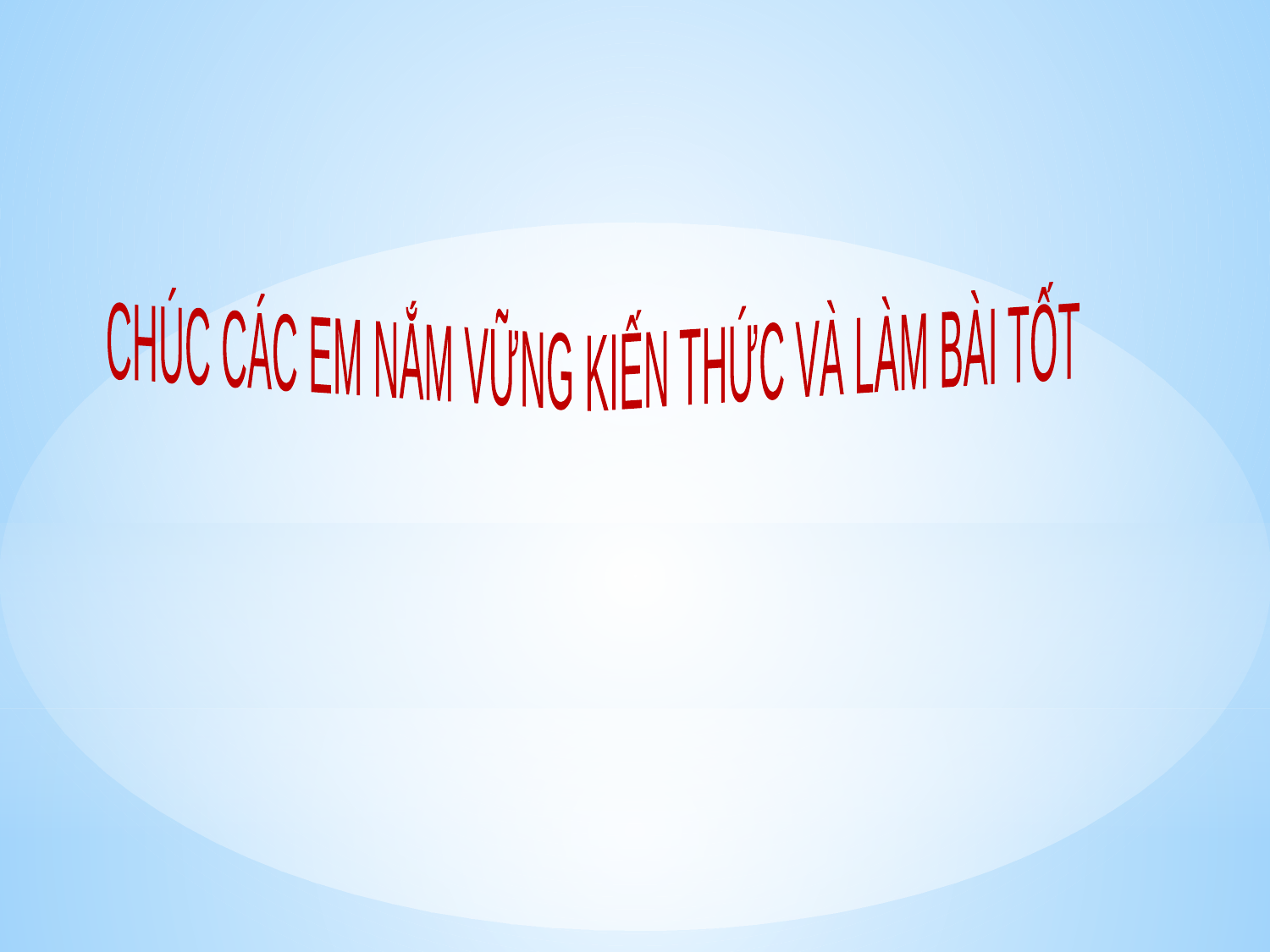

CHÚC CÁC EM NẮM VỮNG KIẾN THỨC VÀ LÀM BÀI TỐT